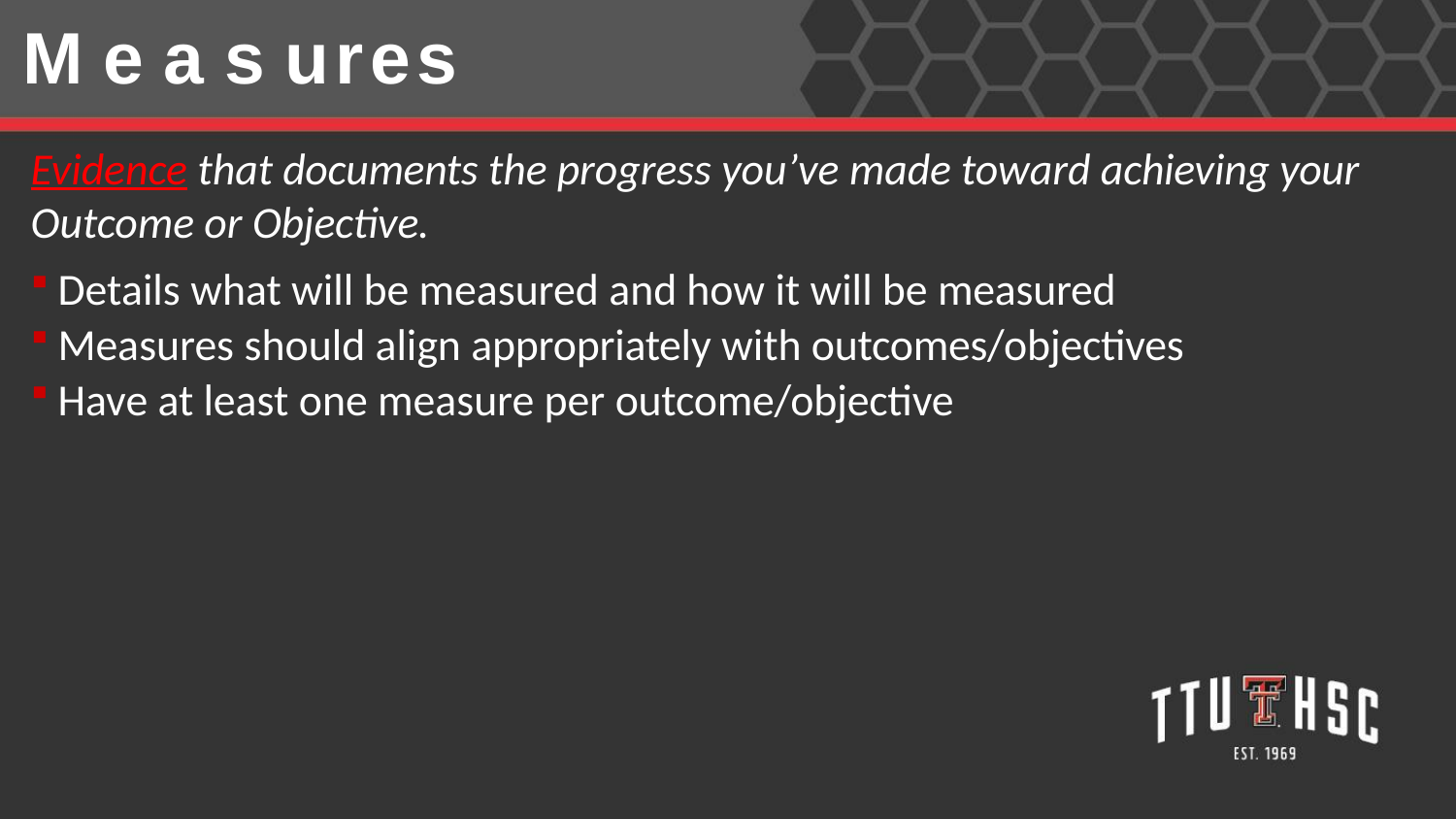

# M e a s ures
Evidence that documents the progress you’ve made toward achieving your
Outcome or Objective.
Details what will be measured and how it will be measured
Measures should align appropriately with outcomes/objectives
Have at least one measure per outcome/objective